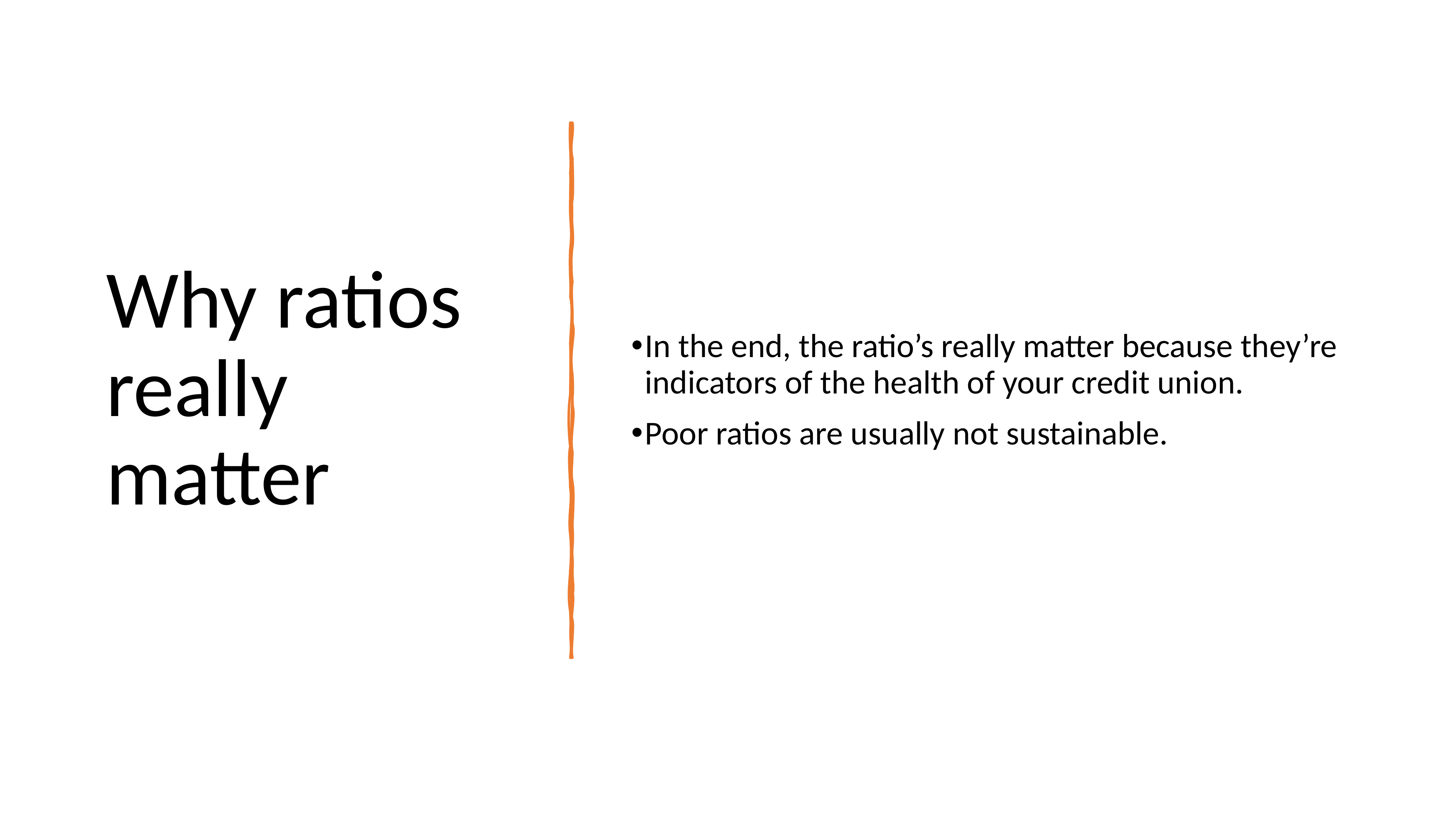

# Why ratios really matter
In the end, the ratio’s really matter because they’re indicators of the health of your credit union.
Poor ratios are usually not sustainable.